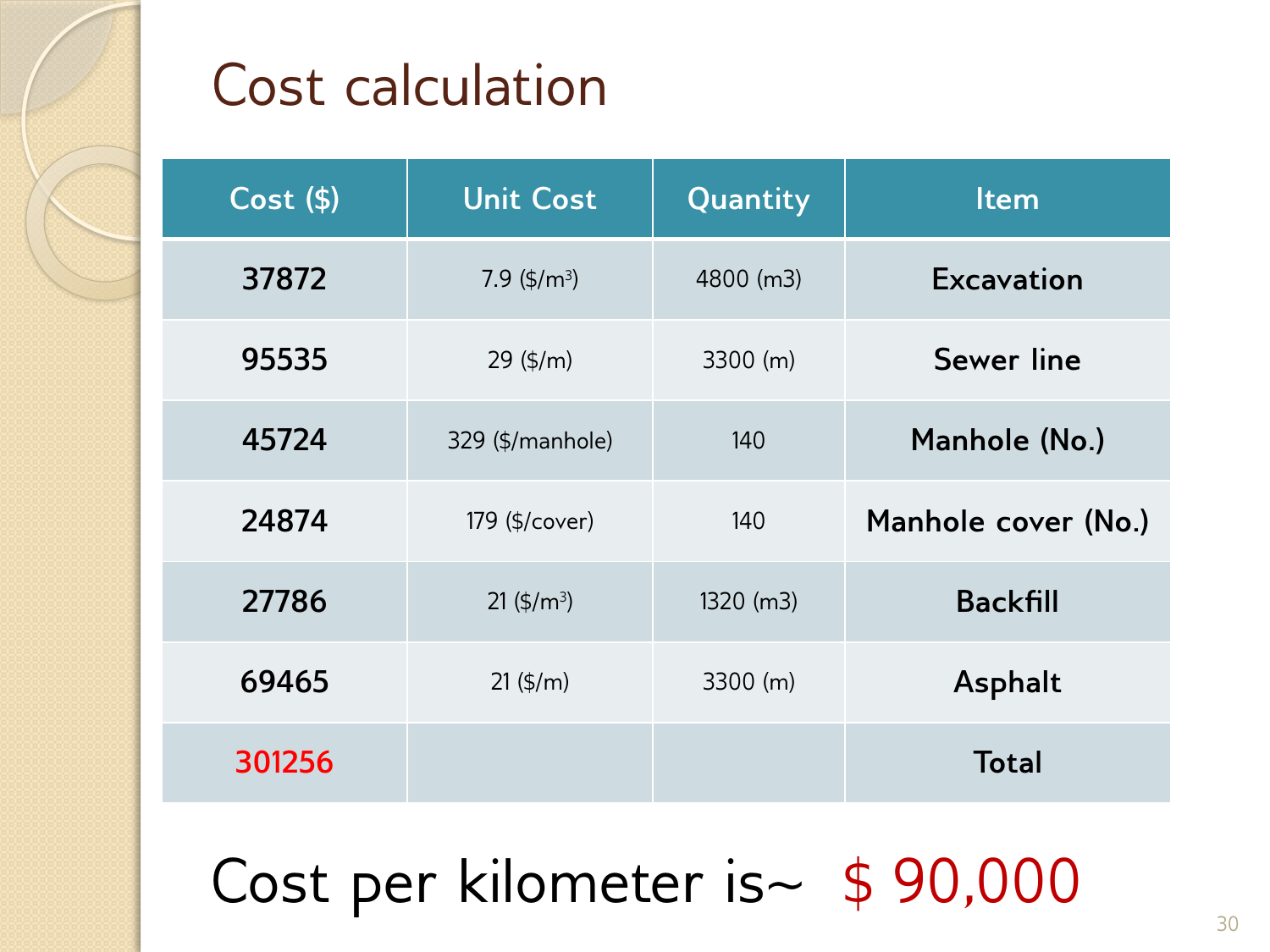

# Cost calculation
| Cost ($) | Unit Cost | Quantity | Item |
| --- | --- | --- | --- |
| 37872 | 7.9 ($/m3) | 4800 (m3) | Excavation |
| 95535 | 29 ($/m) | 3300 (m) | Sewer line |
| 45724 | 329 ($/manhole) | 140 | Manhole (No.) |
| 24874 | 179 ($/cover) | 140 | Manhole cover (No.) |
| 27786 | 21 ($/m3) | 1320 (m3) | Backfill |
| 69465 | 21 ($/m) | 3300 (m) | Asphalt |
| 301256 |  |  | Total |
Cost per kilometer is~  $ 90,000
30